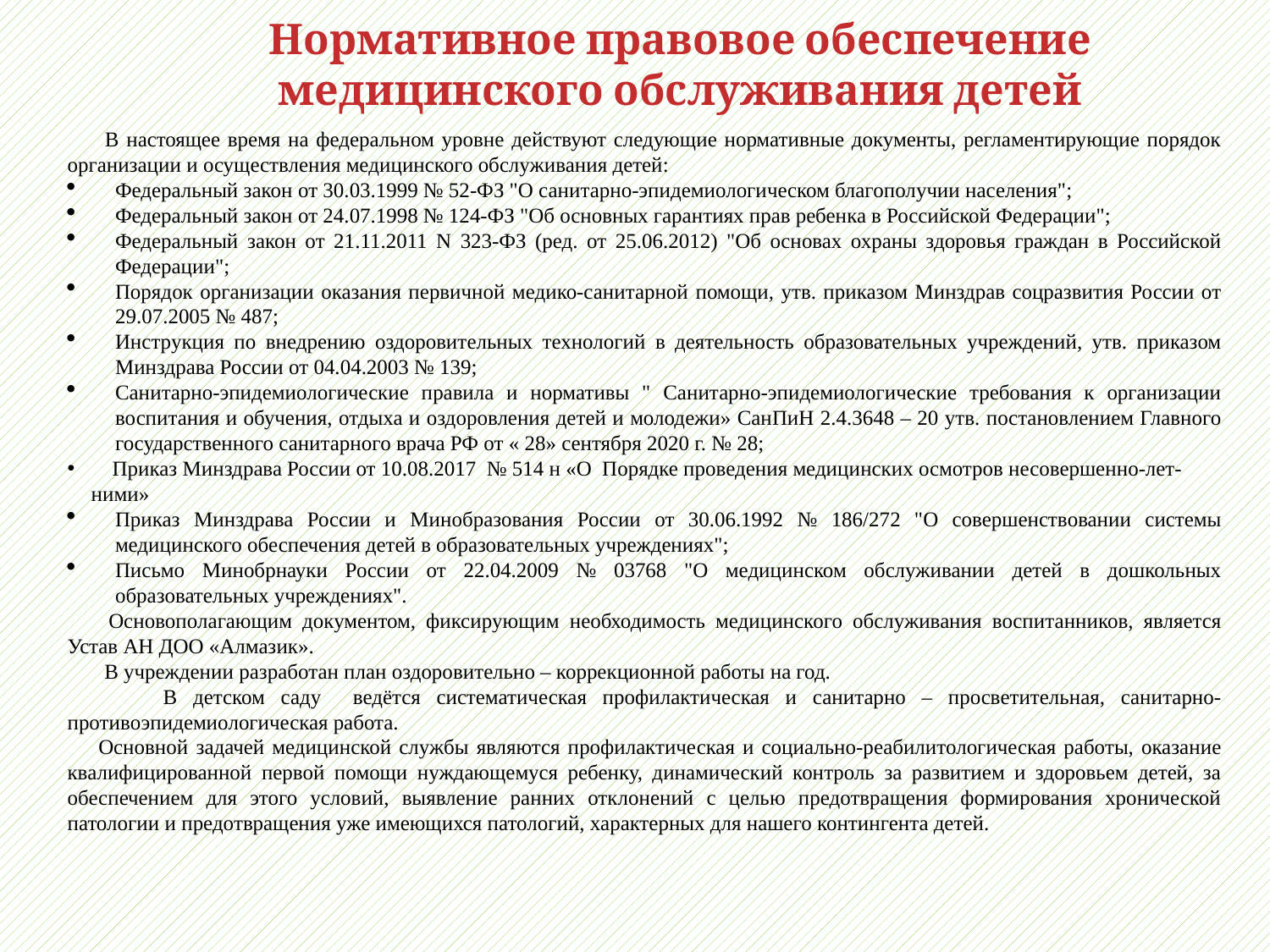

Нормативное правовое обеспечение медицинского обслуживания детей
     В настоящее время на федеральном уровне действуют следующие нормативные документы, регламентирующие порядок организации и осуществления медицинского обслуживания детей:
Федеральный закон от 30.03.1999 № 52-ФЗ "О санитарно-эпидемиологическом благополучии населения";
Федеральный закон от 24.07.1998 № 124-ФЗ "Об основных гарантиях прав ребенка в Российской Федерации";
Федеральный закон от 21.11.2011 N 323-ФЗ (ред. от 25.06.2012) "Об основах охраны здоровья граждан в Российской Федерации";
Порядок организации оказания первичной медико-санитарной помощи, утв. приказом Минздрав соцразвития России от 29.07.2005 № 487;
Инструкция по внедрению оздоровительных технологий в деятельность образовательных учреждений, утв. приказом Минздрава России от 04.04.2003 № 139;
Санитарно-эпидемиологические правила и нормативы " Санитарно-эпидемиологические требования к организации воспитания и обучения, отдыха и оздоровления детей и молодежи» СанПиН 2.4.3648 – 20 утв. постановлением Главного государственного санитарного врача РФ от « 28» сентября 2020 г. № 28;
    Приказ Минздрава России от 10.08.2017  № 514 н «О  Порядке проведения медицинских осмотров несовершенно-лет-ними»
Приказ Минздрава России и Минобразования России от 30.06.1992 № 186/272 "О совершенствовании системы медицинского обеспечения детей в образовательных учреждениях";
Письмо Минобрнауки России от 22.04.2009 № 03768 "О медицинском обслуживании детей в дошкольных образовательных учреждениях".
    Основополагающим документом, фиксирующим необходимость медицинского обслуживания воспитанников, является Устав АН ДОО «Алмазик».
       В учреждении разработан план оздоровительно – коррекционной работы на год.
      В детском саду  ведётся систематическая профилактическая и санитарно – просветительная, санитарно-противоэпидемиологическая работа.
    Основной задачей медицинской службы являются профилактическая и социально-реабилитологическая работы, оказание квалифицированной первой помощи нуждающемуся ребенку, динамический контроль за развитием и здоровьем детей, за обеспечением для этого условий, выявление ранних отклонений с целью предотвращения формирования хронической патологии и предотвращения уже имеющихся патологий, характерных для нашего контингента детей.